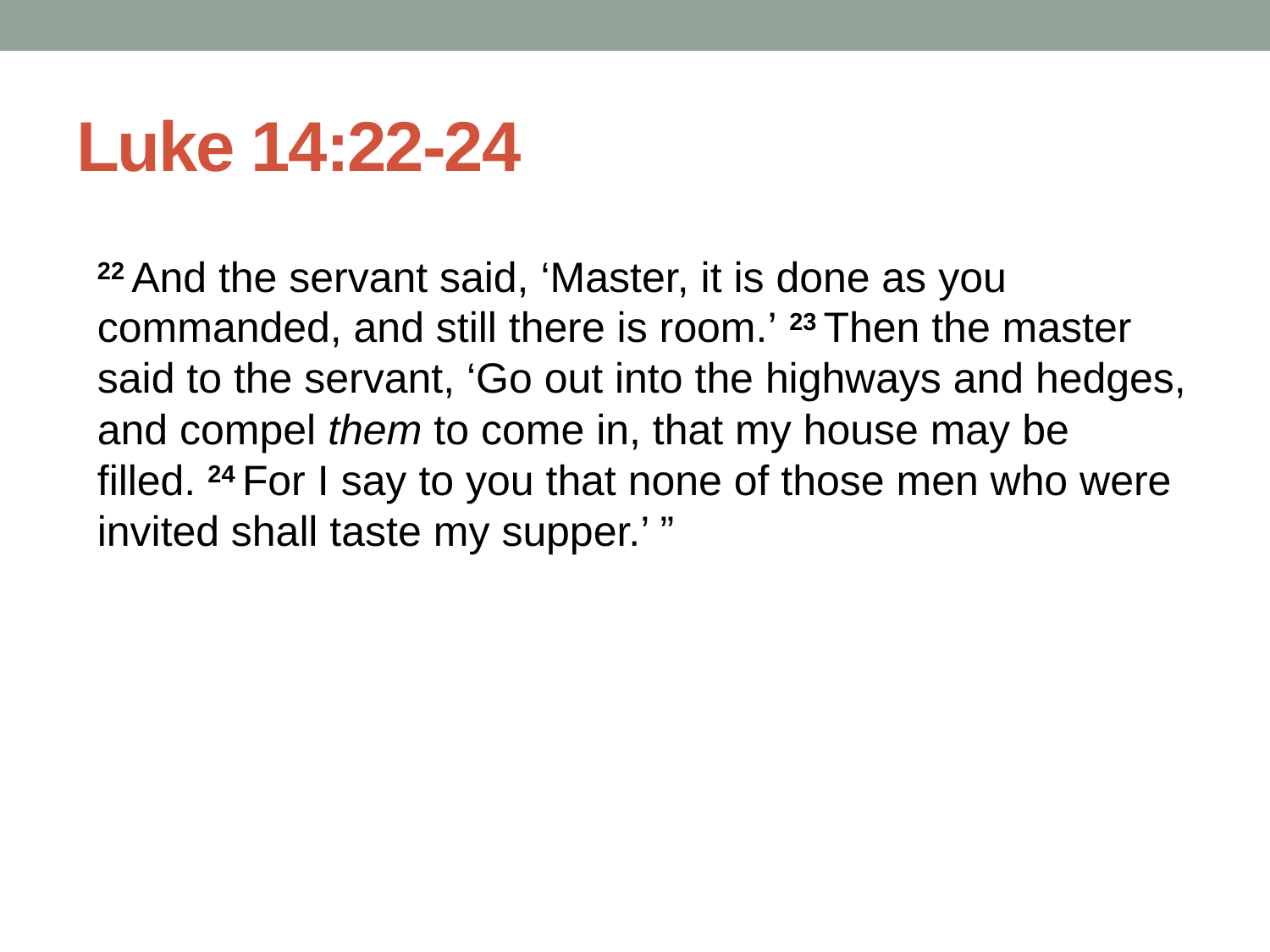

# Luke 14:22-24
22 And the servant said, ‘Master, it is done as you commanded, and still there is room.’ 23 Then the master said to the servant, ‘Go out into the highways and hedges, and compel them to come in, that my house may be filled. 24 For I say to you that none of those men who were invited shall taste my supper.’ ”